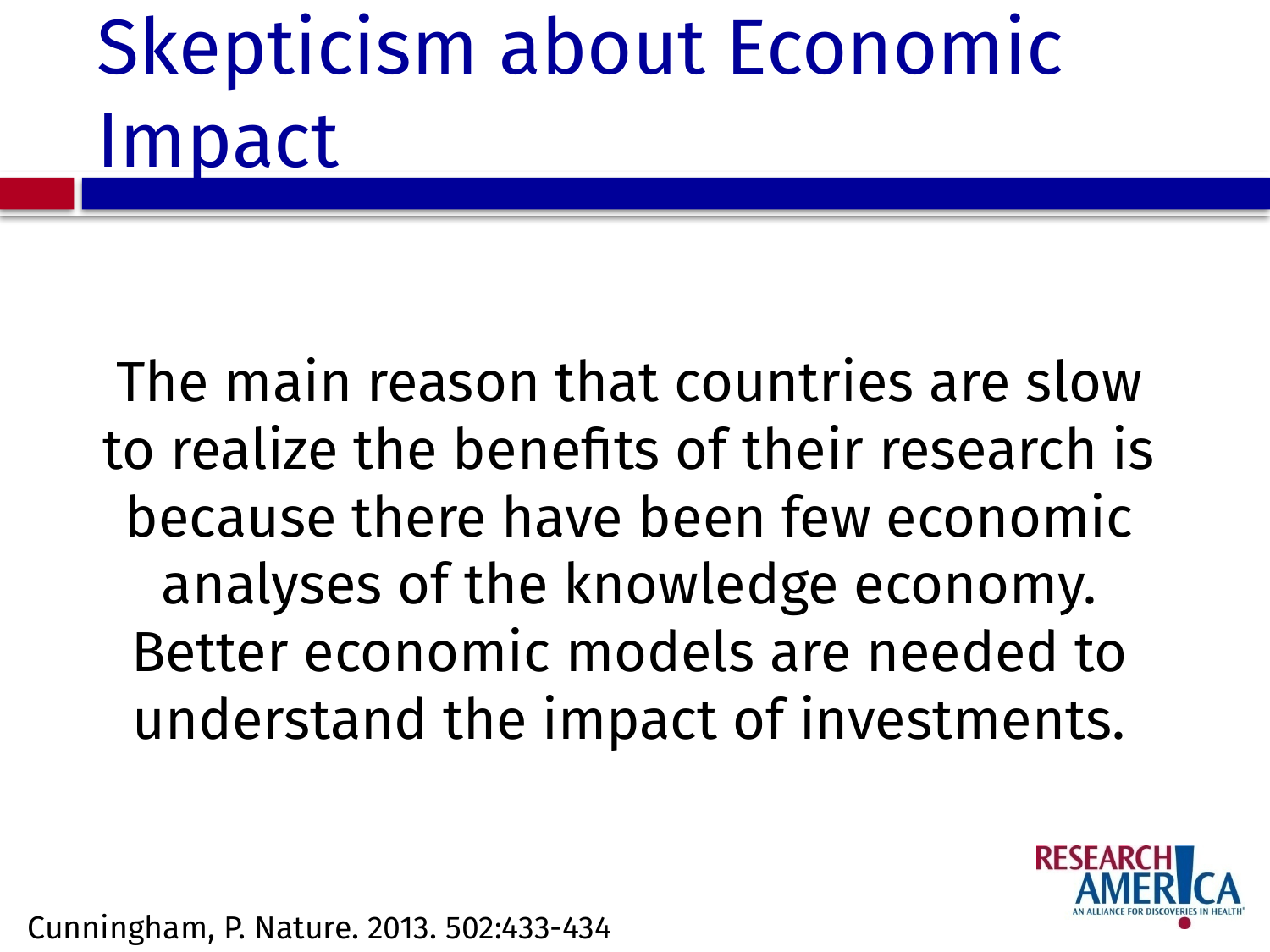

# Skepticism about Economic Impact
The main reason that countries are slow to realize the benefits of their research is because there have been few economic analyses of the knowledge economy. Better economic models are needed to understand the impact of investments.

Cunningham, P. Nature. 2013. 502:433-434